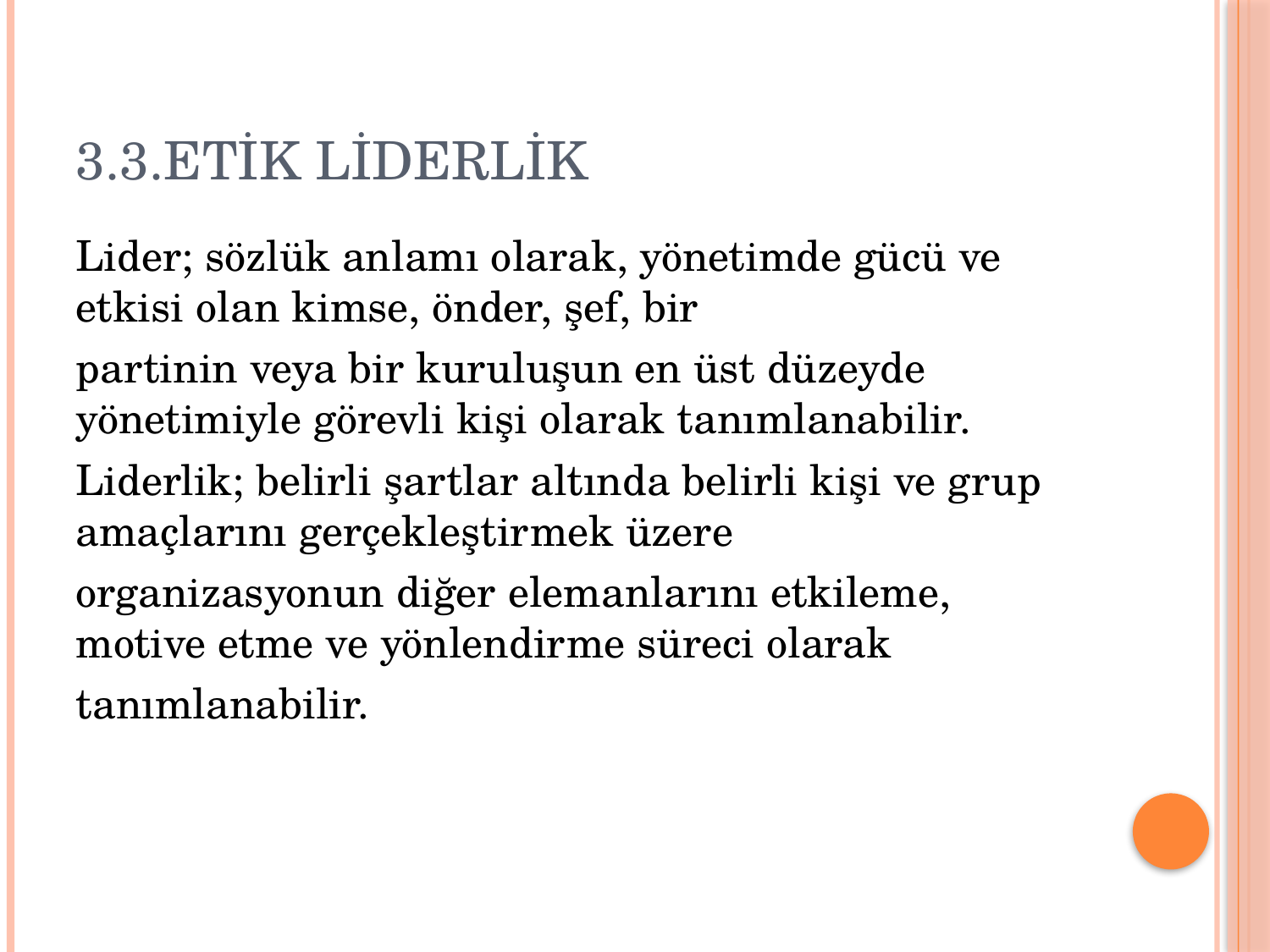

# 3.3.Etik Liderlik
Lider; sözlük anlamı olarak, yönetimde gücü ve etkisi olan kimse, önder, şef, bir
partinin veya bir kuruluşun en üst düzeyde yönetimiyle görevli kişi olarak tanımlanabilir.
Liderlik; belirli şartlar altında belirli kişi ve grup amaçlarını gerçekleştirmek üzere
organizasyonun diğer elemanlarını etkileme, motive etme ve yönlendirme süreci olarak
tanımlanabilir.